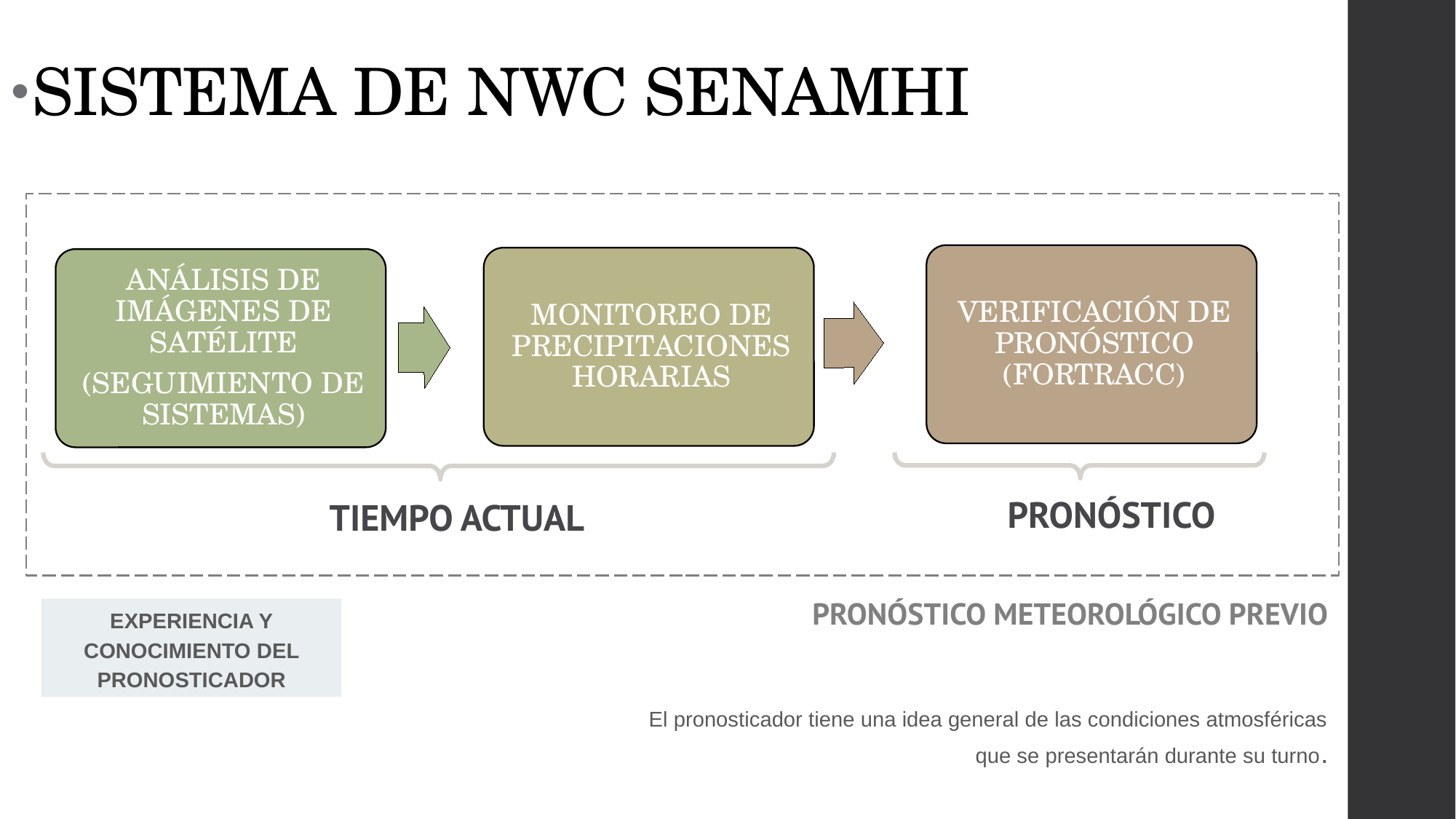

SISTEMA DE NWC SENAMHI

ANÁLISIS DE IMÁGENES DE SATÉLITE
(SEGUIMIENTO DE SISTEMAS)

MONITOREO DE PRECIPITACIONES HORARIAS

VERIFICACIÓN DE PRONÓSTICO (FORTRACC)

PRONÓSTICO
TIEMPO ACTUAL
PRONÓSTICO METEOROLÓGICO PREVIO
EXPERIENCIA Y CONOCIMIENTO DEL PRONOSTICADOR
El pronosticador tiene una idea general de las condiciones atmosféricas que se presentarán durante su turno.